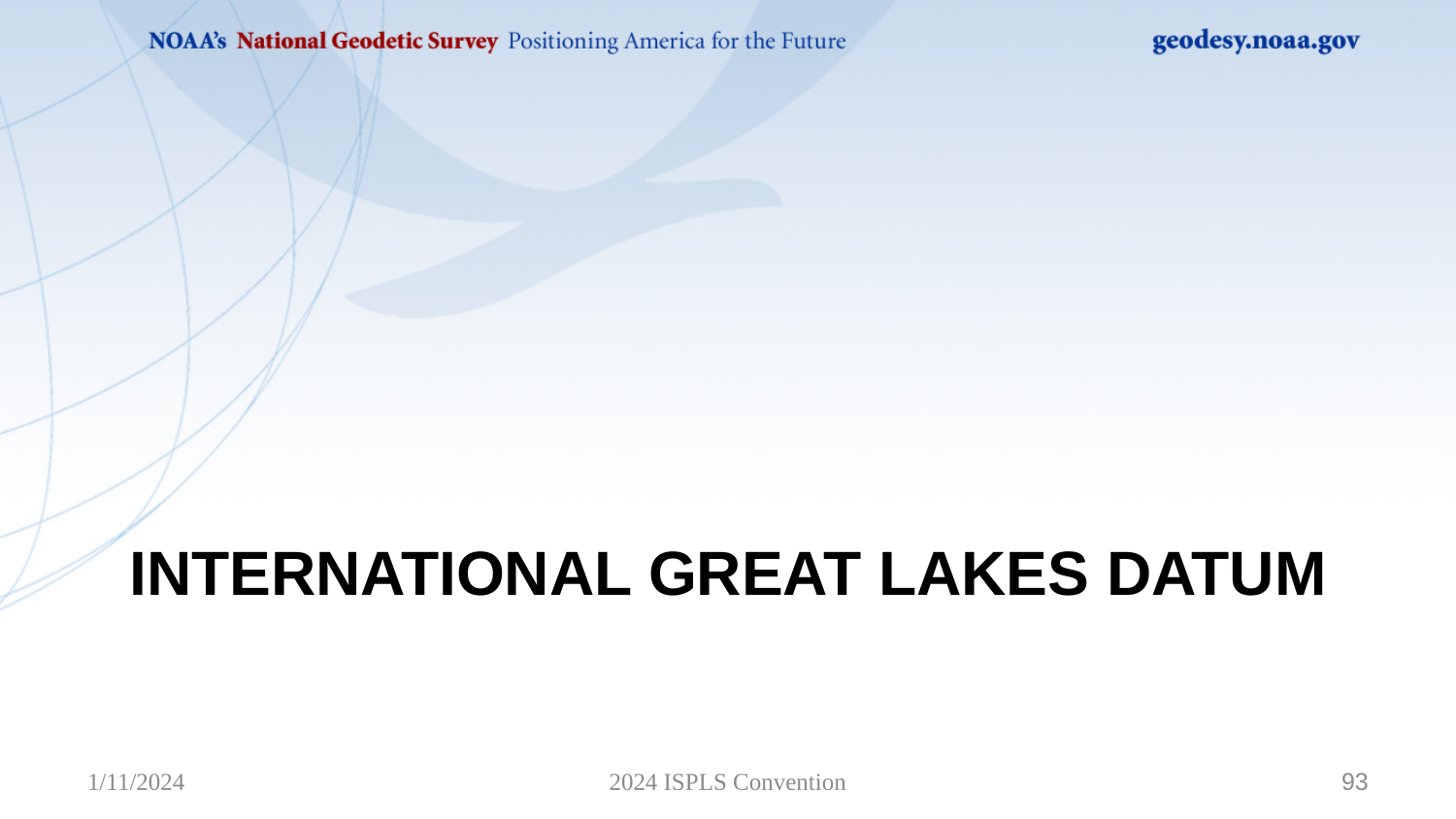

# International Great Lakes Datum
1/11/2024
2024 ISPLS Convention
93